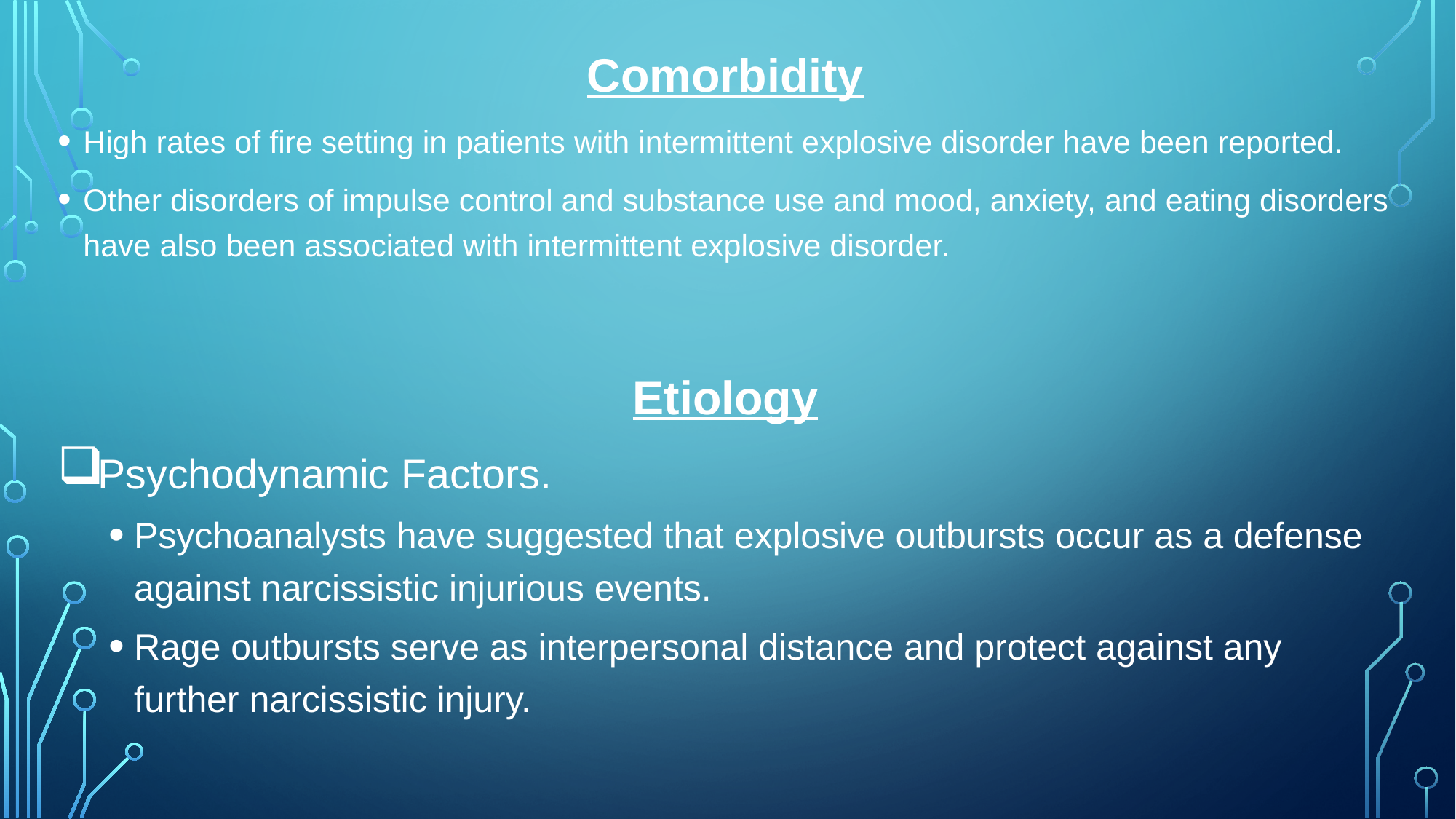

Comorbidity
High rates of fire setting in patients with intermittent explosive disorder have been reported.
Other disorders of impulse control and substance use and mood, anxiety, and eating disorders have also been associated with intermittent explosive disorder.

Etiology
Psychodynamic Factors.
Psychoanalysts have suggested that explosive outbursts occur as a defense against narcissistic injurious events.
Rage outbursts serve as interpersonal distance and protect against any further narcissistic injury.